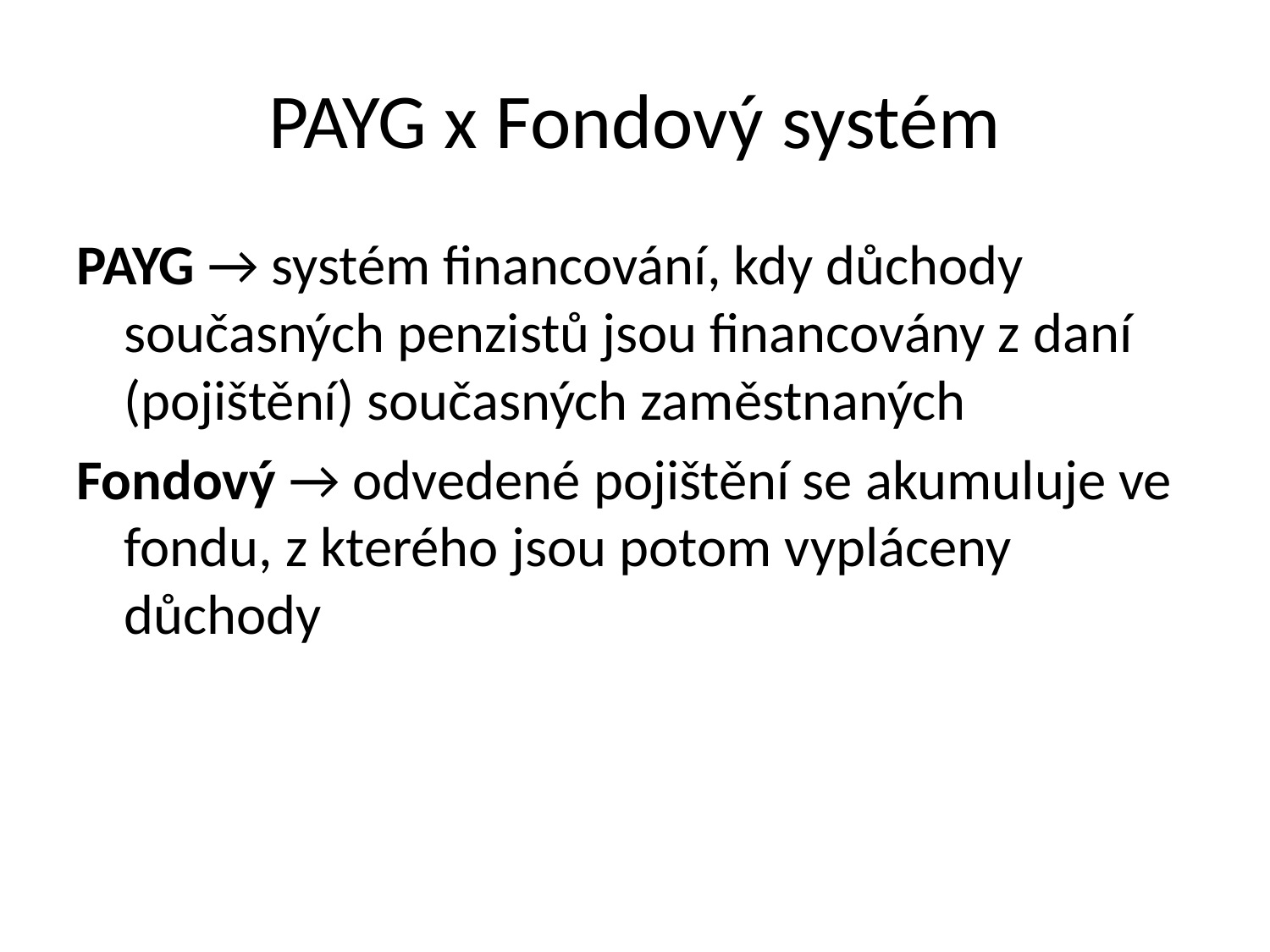

# PAYG x Fondový systém
PAYG → systém financování, kdy důchody současných penzistů jsou financovány z daní (pojištění) současných zaměstnaných
Fondový → odvedené pojištění se akumuluje ve fondu, z kterého jsou potom vypláceny důchody